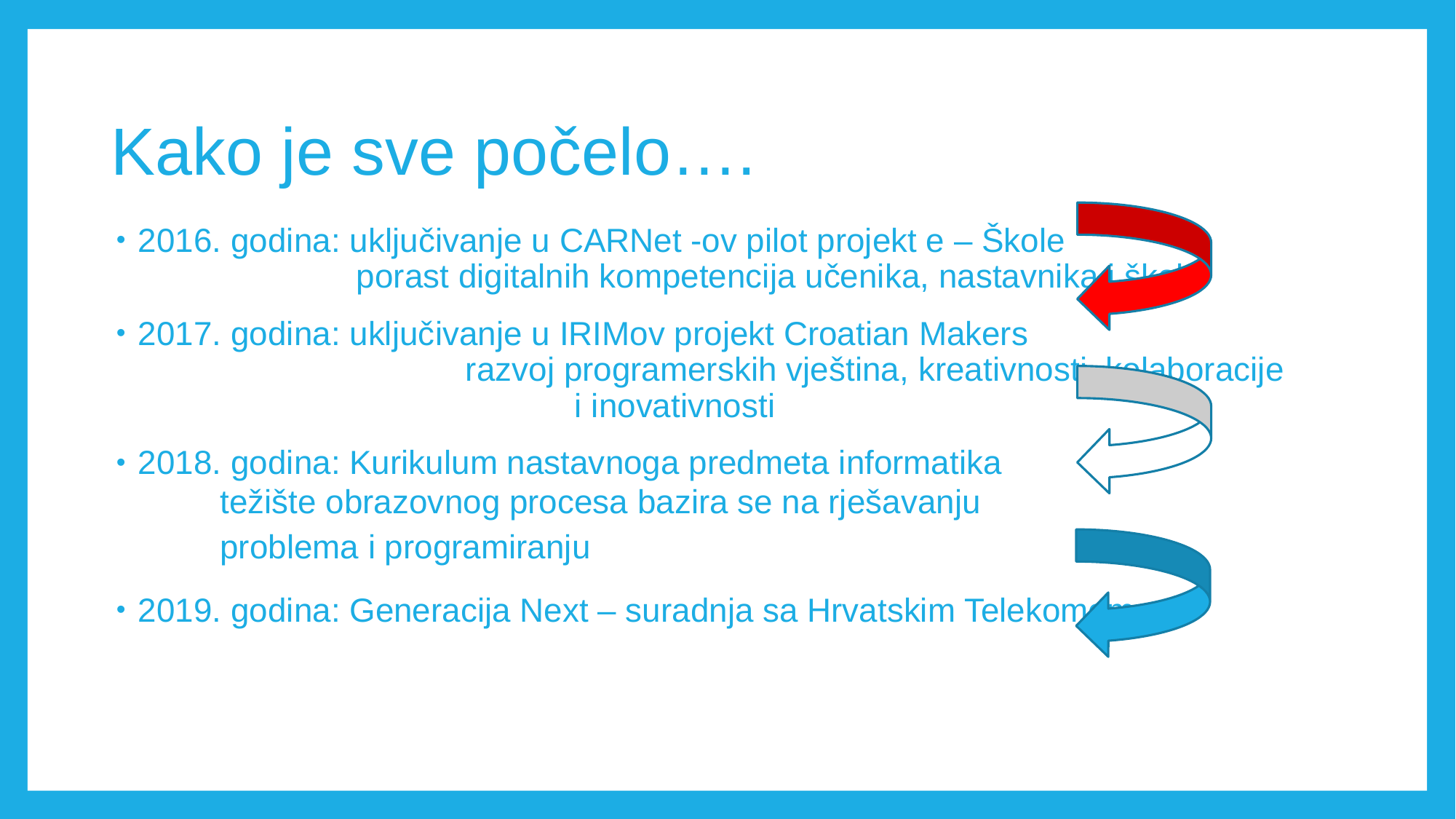

# Kako je sve počelo….

2016. godina: uključivanje u CARNet -ov pilot projekt e – Škole                                                        	porast digitalnih kompetencija učenika, nastavnika i škole
2017. godina: uključivanje u IRIMov projekt Croatian Makers                                                              	razvoj programerskih vještina, kreativnosti, kolaboracije                                                       	i inovativnosti
2018. godina: Kurikulum nastavnoga predmeta informatika
težište obrazovnog procesa bazira se na rješavanju
problema i programiranju
2019. godina: Generacija Next – suradnja sa Hrvatskim Telekomom